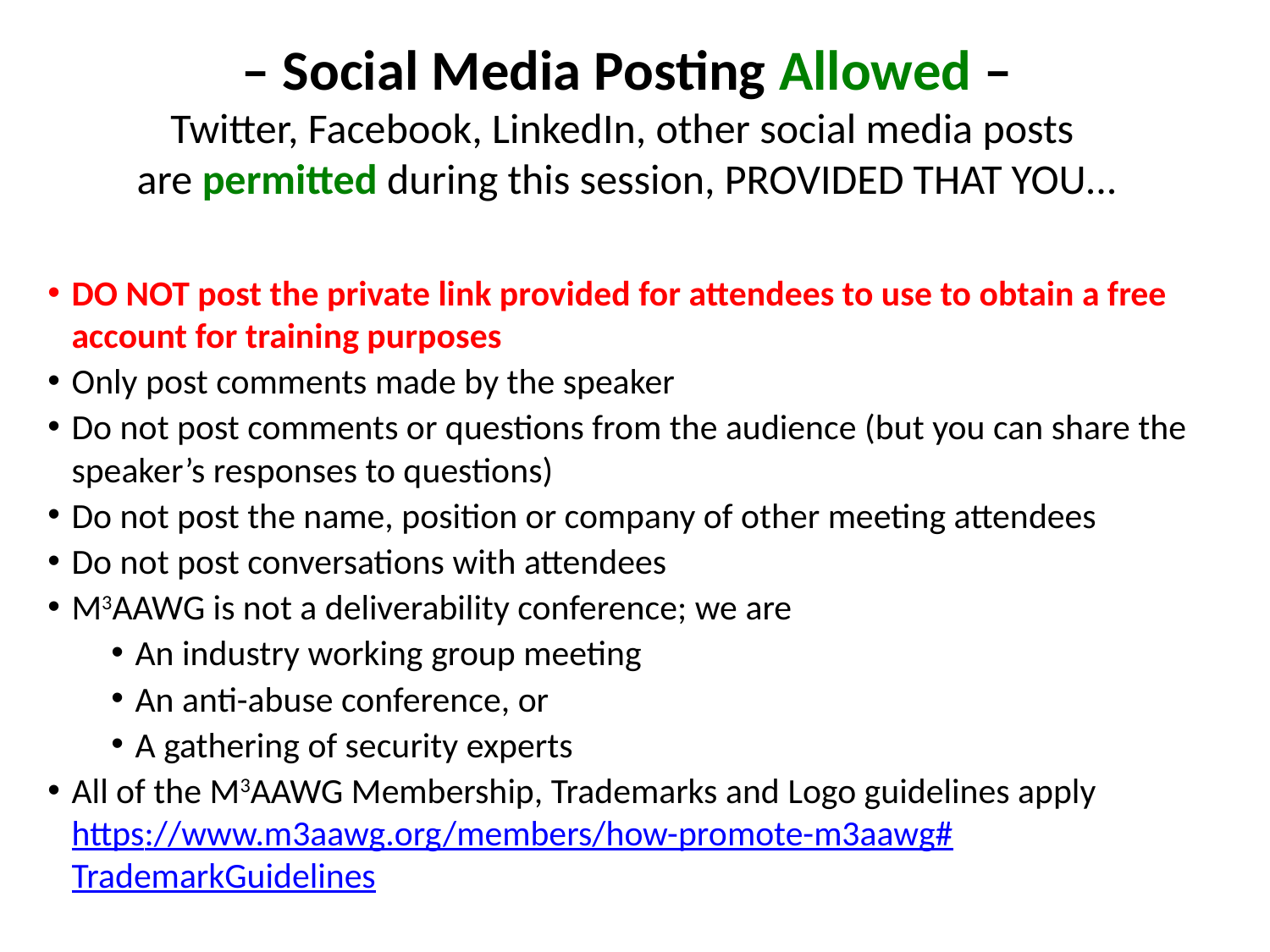

– Social Media Posting Allowed –
Twitter, Facebook, LinkedIn, other social media posts
are permitted during this session, PROVIDED THAT YOU...

DO NOT post the private link provided for attendees to use to obtain a free account for training purposes
Only post comments made by the speaker
Do not post comments or questions from the audience (but you can share the speaker’s responses to questions)
Do not post the name, position or company of other meeting attendees
Do not post conversations with attendees
M3AAWG is not a deliverability conference; we are
An industry working group meeting
An anti-abuse conference, or
A gathering of security experts
All of the M3AAWG Membership, Trademarks and Logo guidelines apply
https://www.m3aawg.org/members/how-promote-m3aawg#TrademarkGuidelines